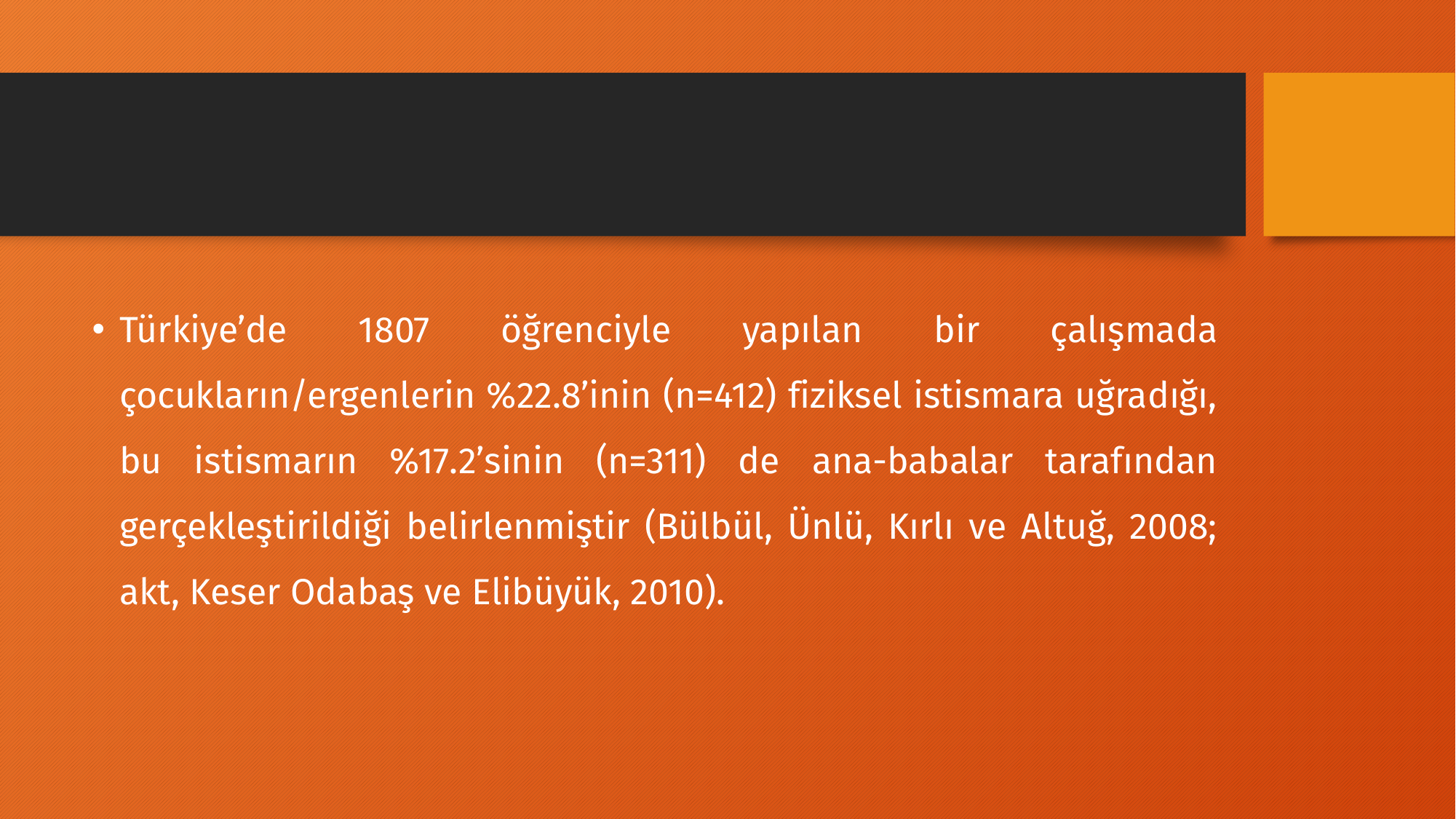

#
Türkiye’de 1807 öğrenciyle yapılan bir çalışmada çocukların/ergenlerin %22.8’inin (n=412) fiziksel istismara uğradığı, bu istismarın %17.2’sinin (n=311) de ana-babalar tarafından gerçekleştirildiği belirlenmiştir (Bülbül, Ünlü, Kırlı ve Altuğ, 2008; akt, Keser Odabaş ve Elibüyük, 2010).